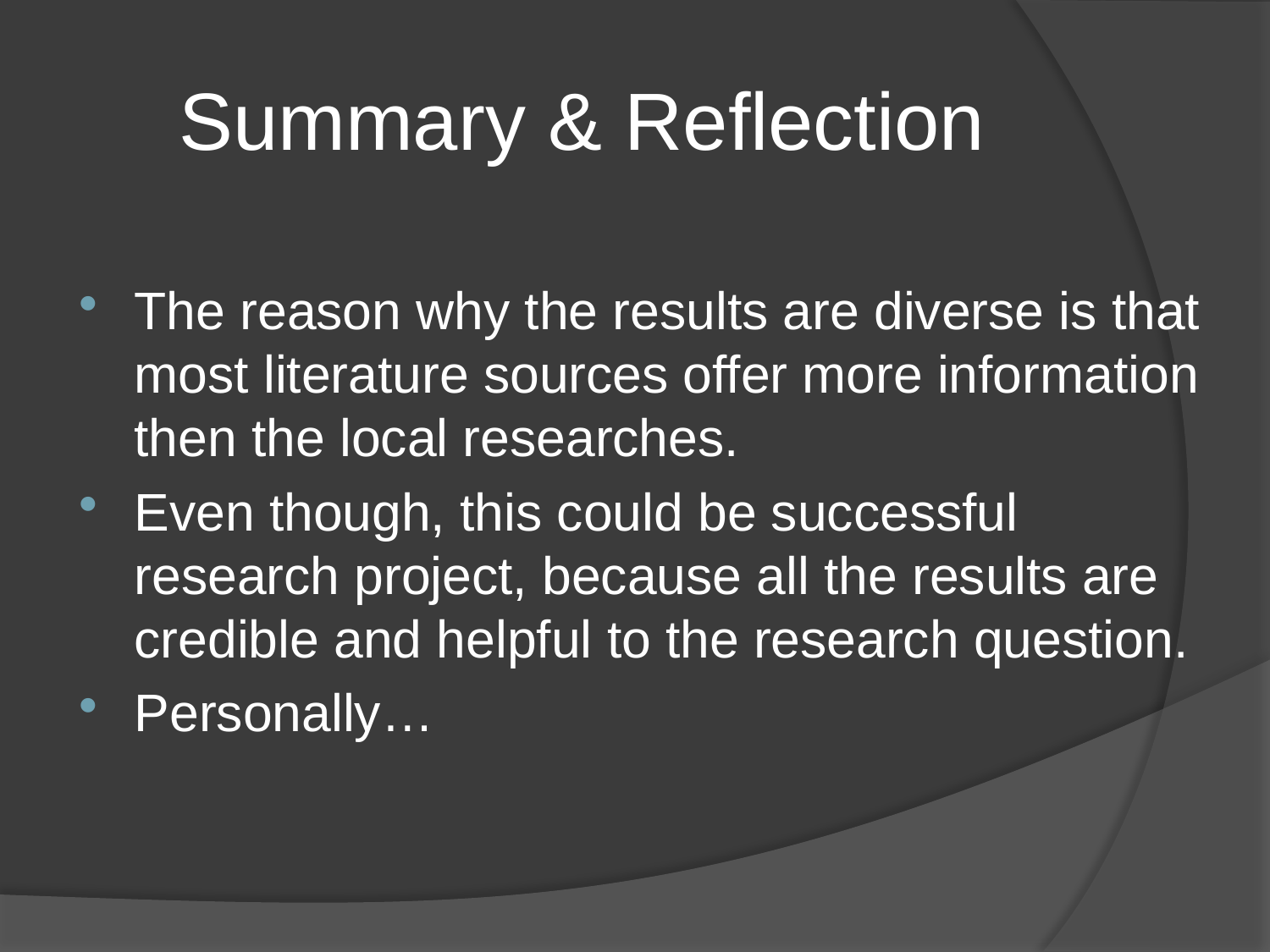

# Summary & Reflection

The reason why the results are diverse is that most literature sources offer more information then the local researches.
Even though, this could be successful research project, because all the results are credible and helpful to the research question.
Personally…